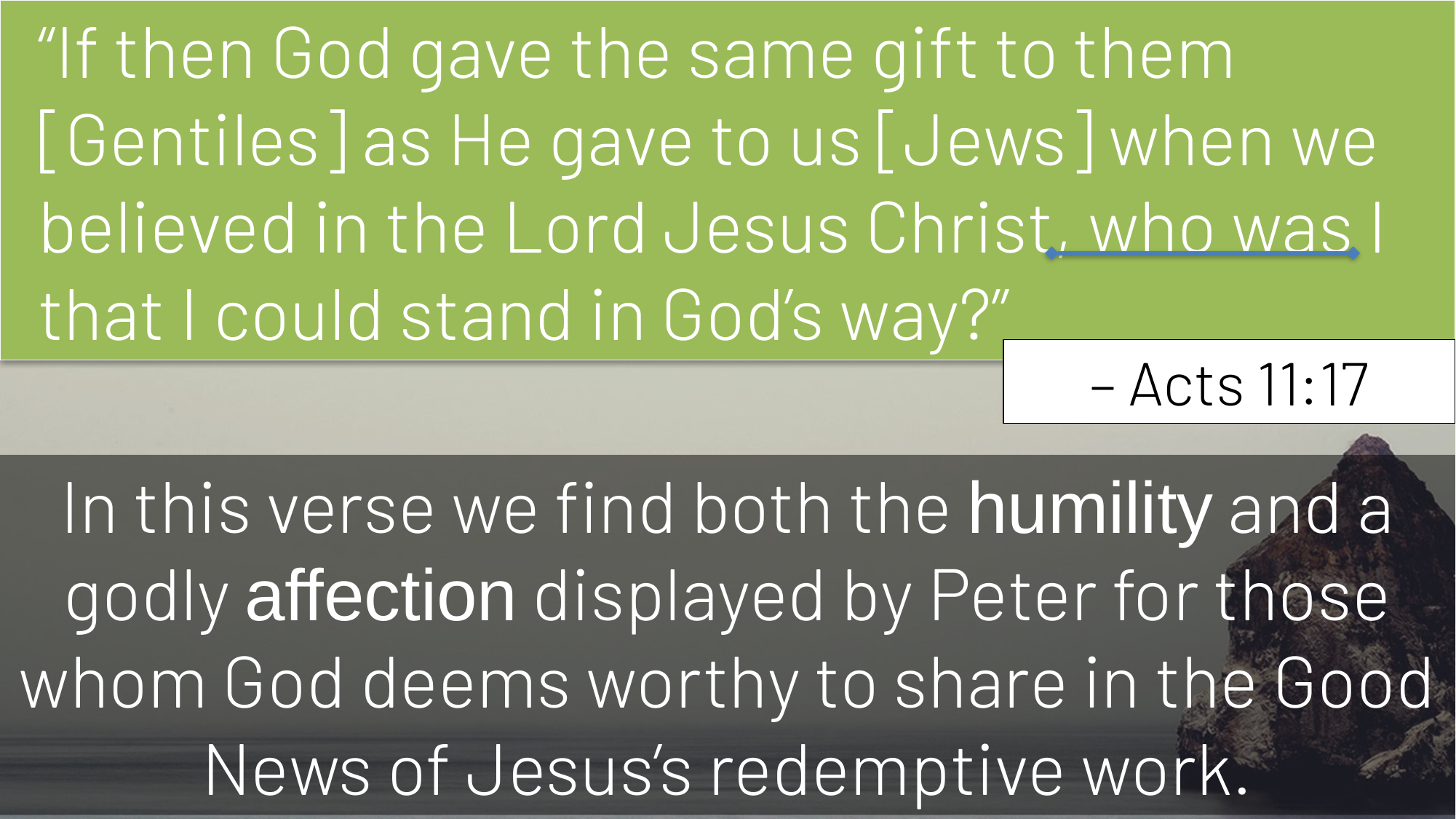

“If then God gave the same gift to them [Gentiles] as He gave to us [Jews] when we believed in the Lord Jesus Christ, who was I that I could stand in God’s way?”
– Acts 11:17
In this verse we find both the humility and a godly affection displayed by Peter for those whom God deems worthy to share in the Good News of Jesus’s redemptive work.